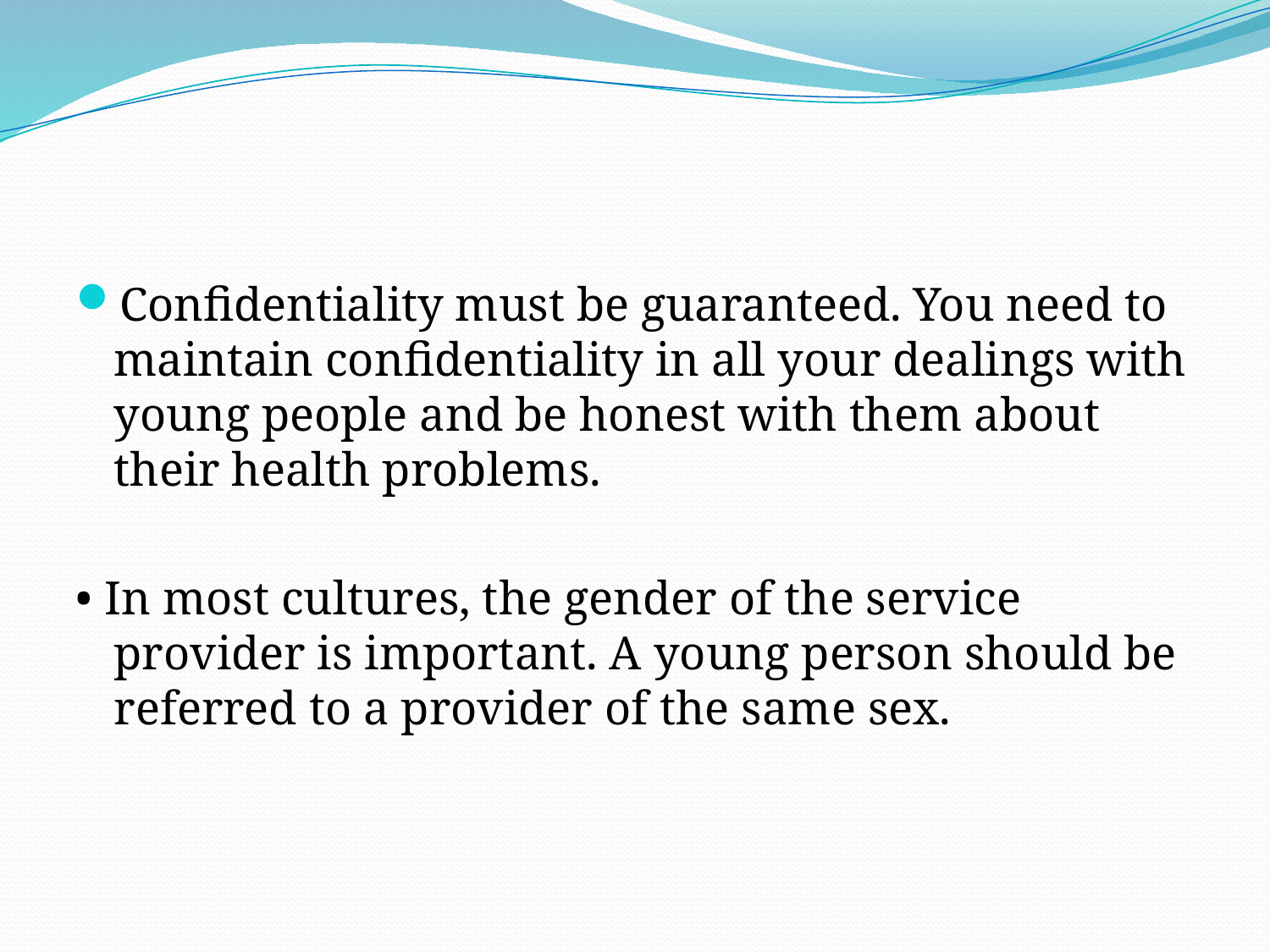

#
Confidentiality must be guaranteed. You need to maintain confidentiality in all your dealings with young people and be honest with them about their health problems.

• In most cultures, the gender of the service provider is important. A young person should be referred to a provider of the same sex.